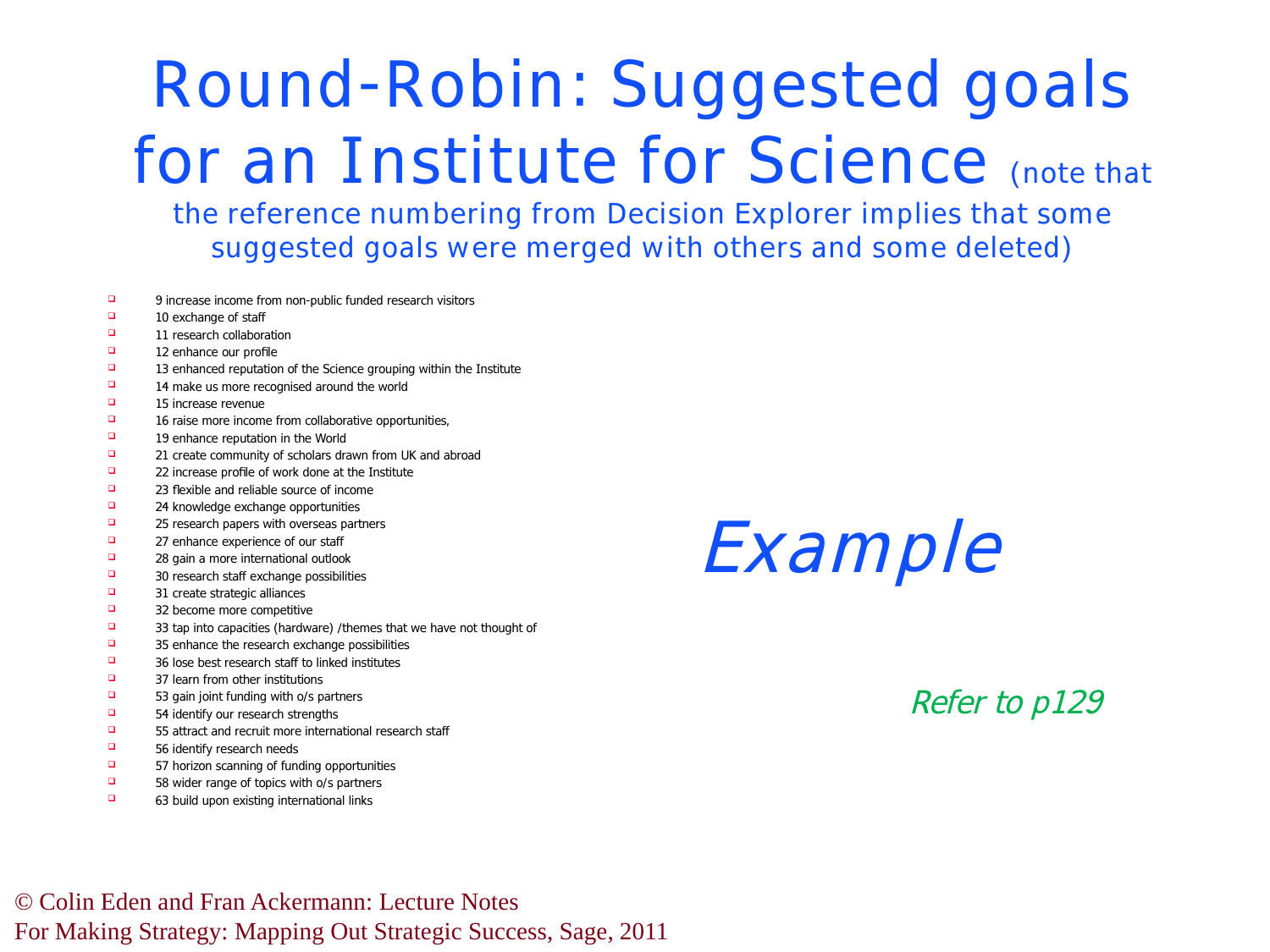

# Round-Robin: Suggested goals for an Institute for Science (note that the reference numbering from Decision Explorer implies that some suggested goals were merged with others and some deleted)
9 increase income from non-public funded research visitors
10 exchange of staff
11 research collaboration
12 enhance our profile
13 enhanced reputation of the Science grouping within the Institute
14 make us more recognised around the world
15 increase revenue
16 raise more income from collaborative opportunities,
19 enhance reputation in the World
21 create community of scholars drawn from UK and abroad
22 increase profile of work done at the Institute
23 flexible and reliable source of income
24 knowledge exchange opportunities
25 research papers with overseas partners
27 enhance experience of our staff
28 gain a more international outlook
30 research staff exchange possibilities
31 create strategic alliances
32 become more competitive
33 tap into capacities (hardware) /themes that we have not thought of
35 enhance the research exchange possibilities
36 lose best research staff to linked institutes
37 learn from other institutions
53 gain joint funding with o/s partners
54 identify our research strengths
55 attract and recruit more international research staff
56 identify research needs
57 horizon scanning of funding opportunities
58 wider range of topics with o/s partners
63 build upon existing international links

Example
Refer to p129